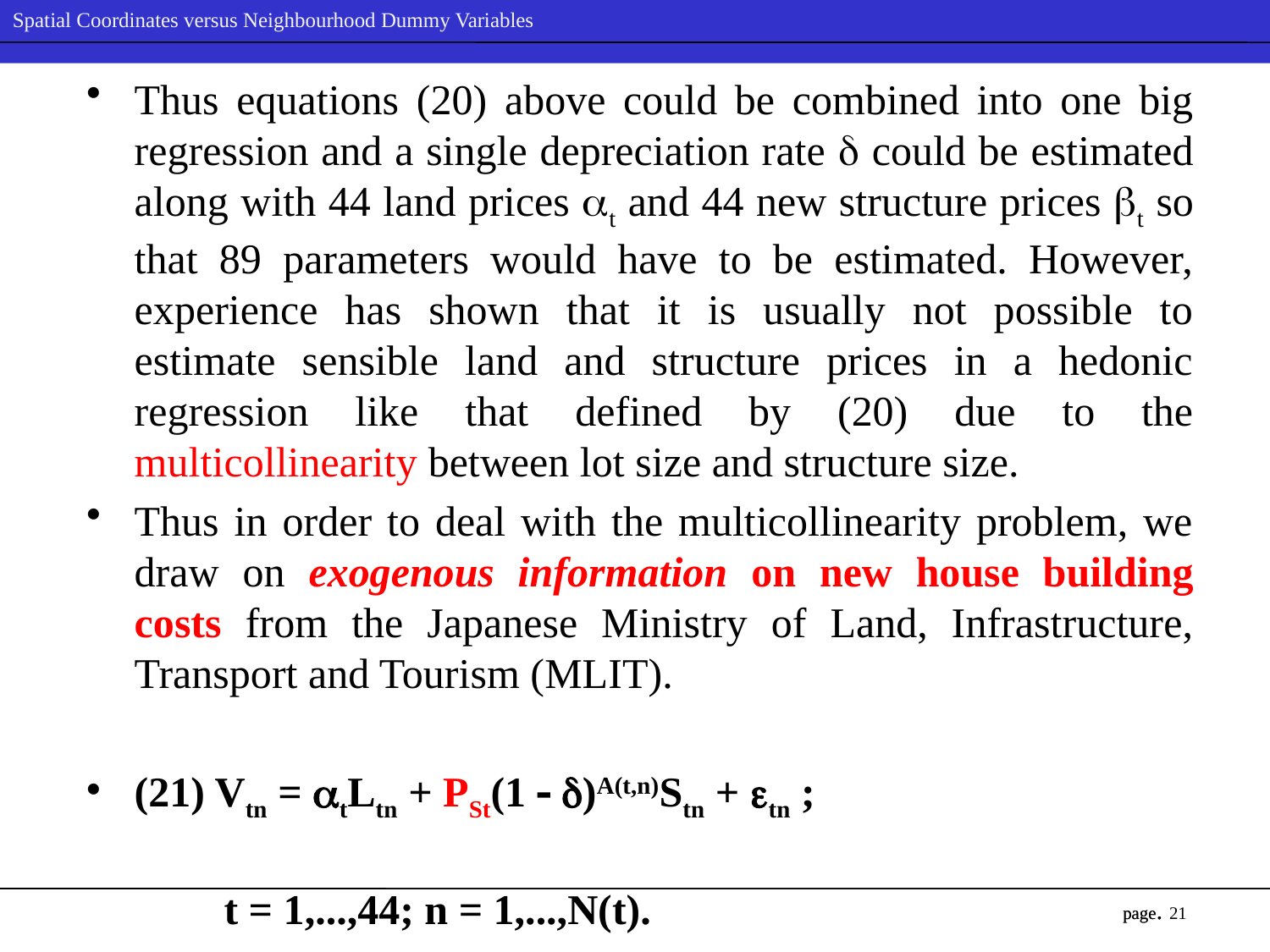

Thus equations (20) above could be combined into one big regression and a single depreciation rate δ could be estimated along with 44 land prices αt and 44 new structure prices βt so that 89 parameters would have to be estimated. However, experience has shown that it is usually not possible to estimate sensible land and structure prices in a hedonic regression like that defined by (20) due to the multicollinearity between lot size and structure size.
Thus in order to deal with the multicollinearity problem, we draw on exogenous information on new house building costs from the Japanese Ministry of Land, Infrastructure, Transport and Tourism (MLIT).

(21) Vtn = αtLtn + PSt(1 − δ)A(t,n)Stn + εtn ;
　　　t = 1,...,44; n = 1,...,N(t).

21